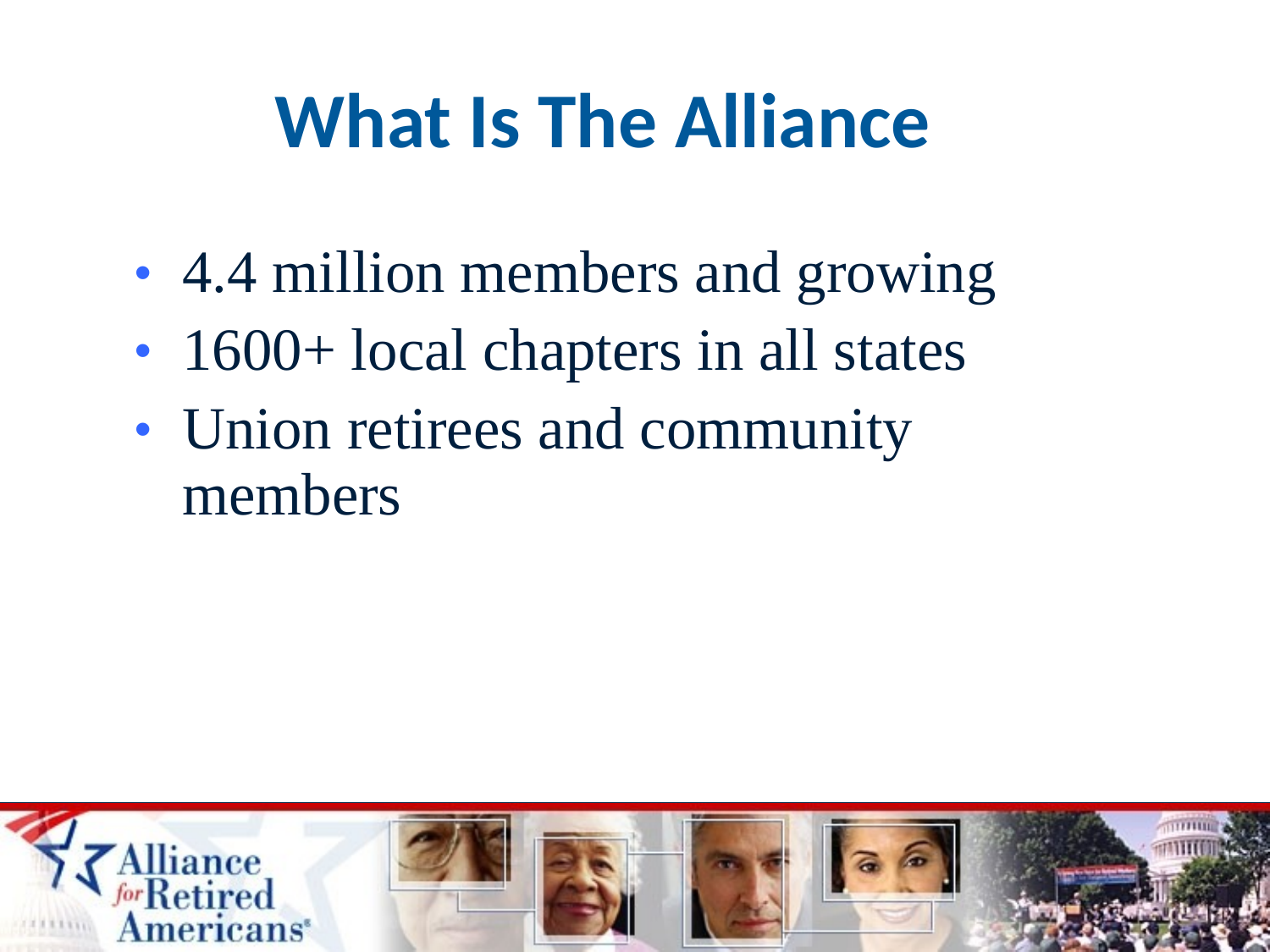

# What Is The Alliance
4.4 million members and growing
1600+ local chapters in all states
Union retirees and community members